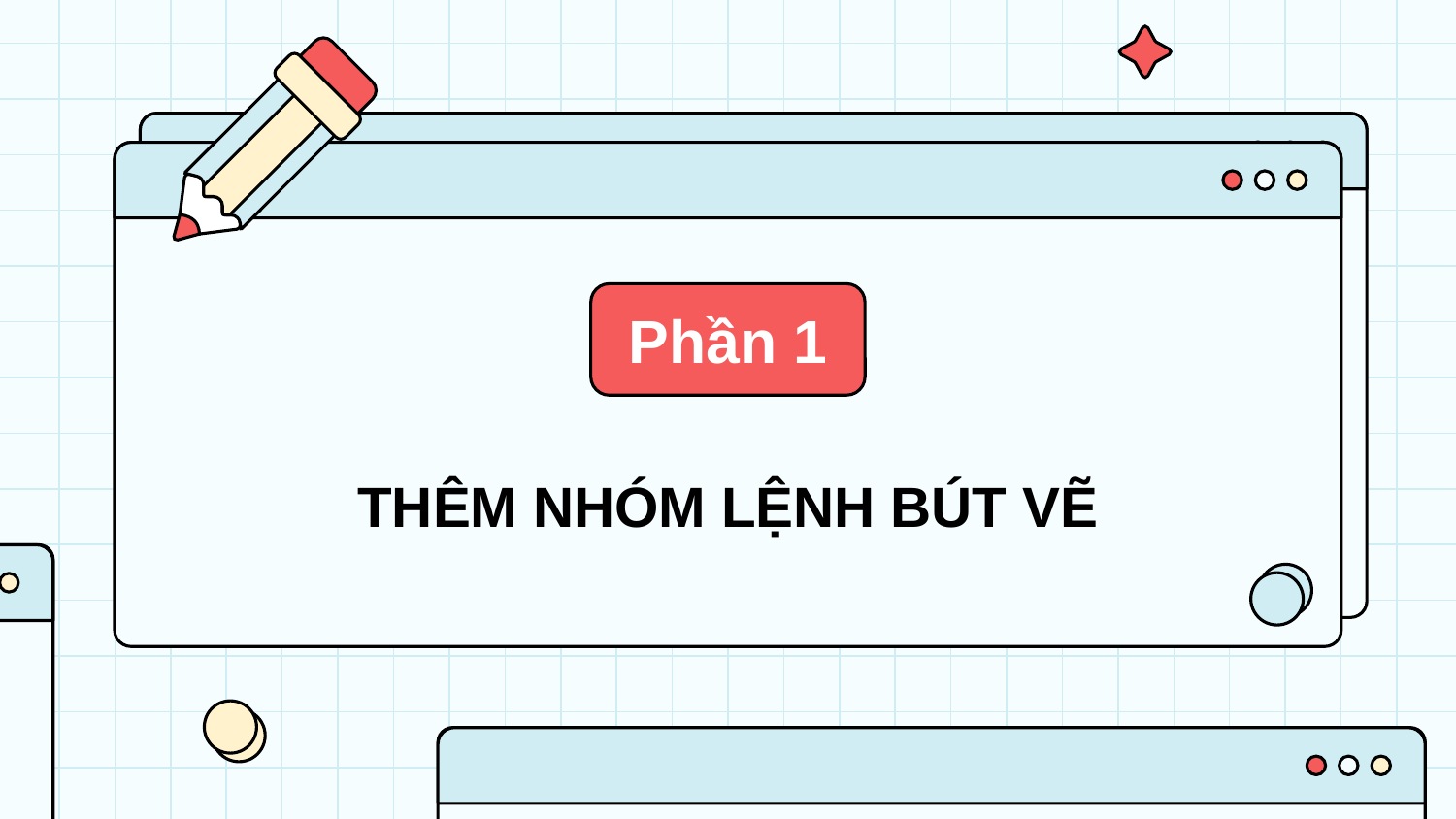

Phần 1
THÊM NHÓM LỆNH BÚT VẼ